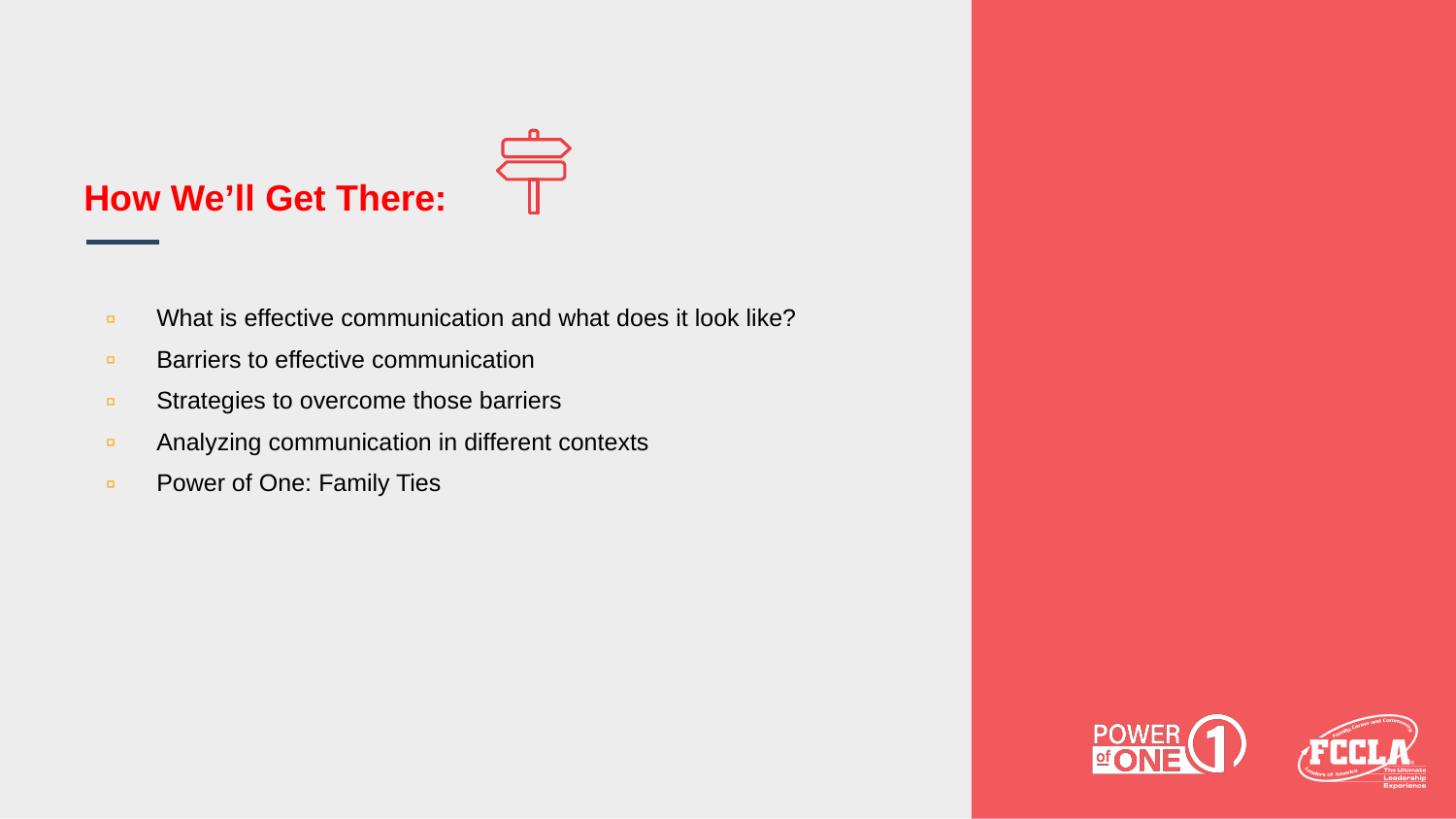

# How We’ll Get There:

What is effective communication and what does it look like?
Barriers to effective communication
Strategies to overcome those barriers
Analyzing communication in different contexts
Power of One: Family Ties